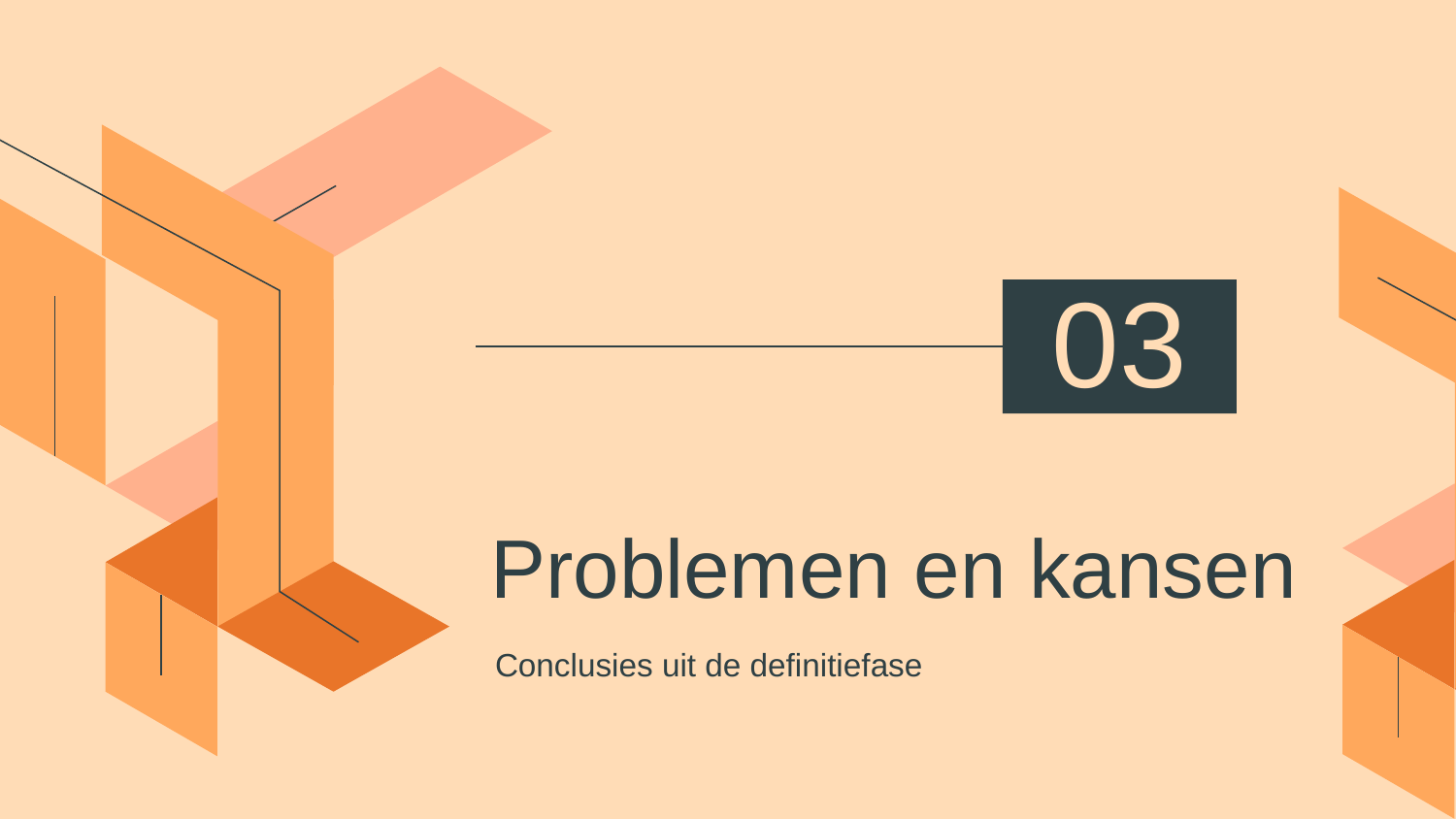

03
# Problemen en kansen
Conclusies uit de definitiefase